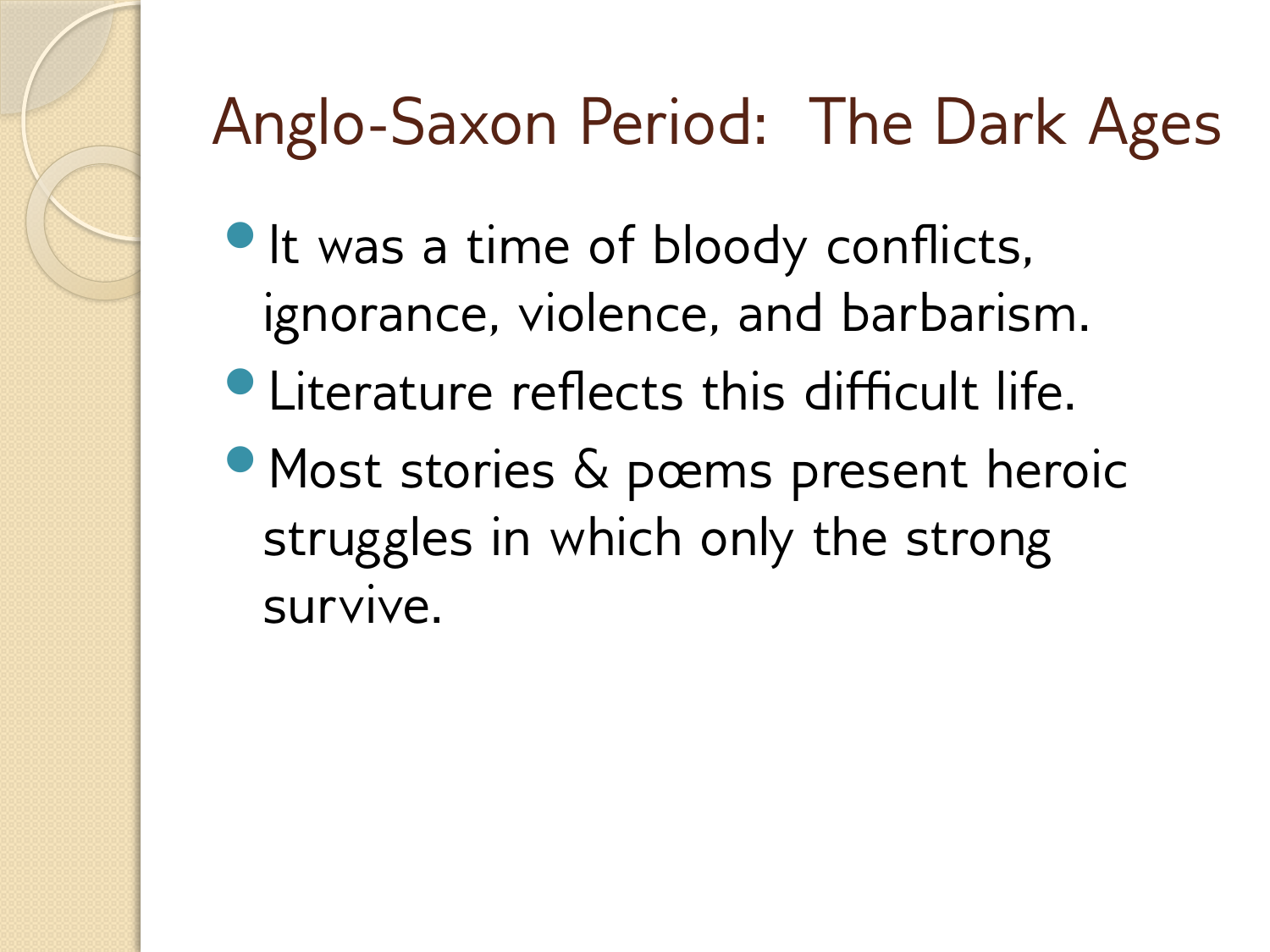

# Anglo-Saxon Period:  The Dark Ages
It was a time of bloody conflicts, ignorance, violence, and barbarism.
Literature reflects this difficult life.
Most stories & poems present heroic struggles in which only the strong survive.